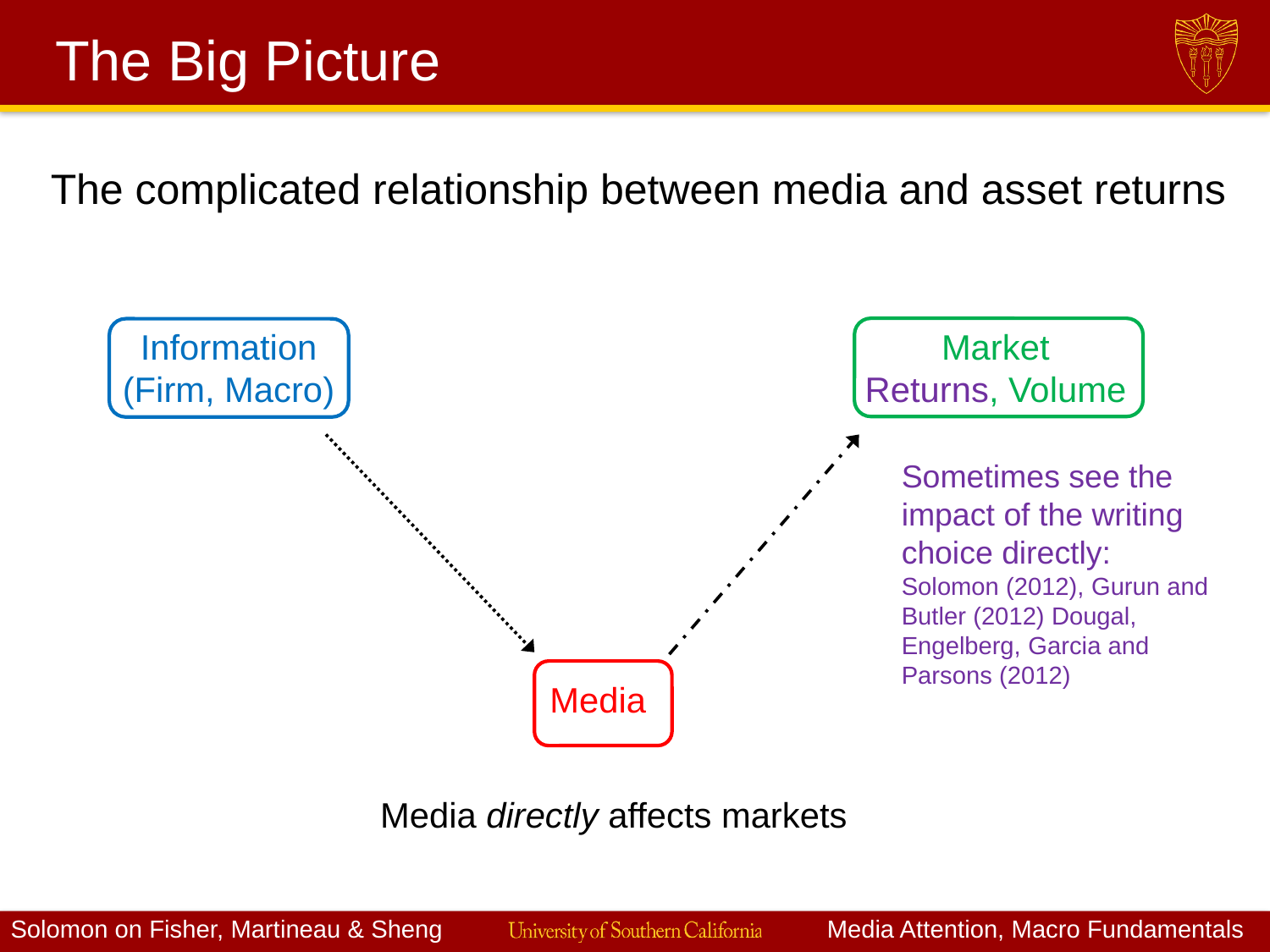

# The Big Picture
The complicated relationship between media and asset returns

Information
(Firm, Macro)
Market
Returns, Volume

Sometimes see the impact of the writing choice directly: Solomon (2012), Gurun and Butler (2012) Dougal, Engelberg, Garcia and Parsons (2012)

Media
Media directly affects markets